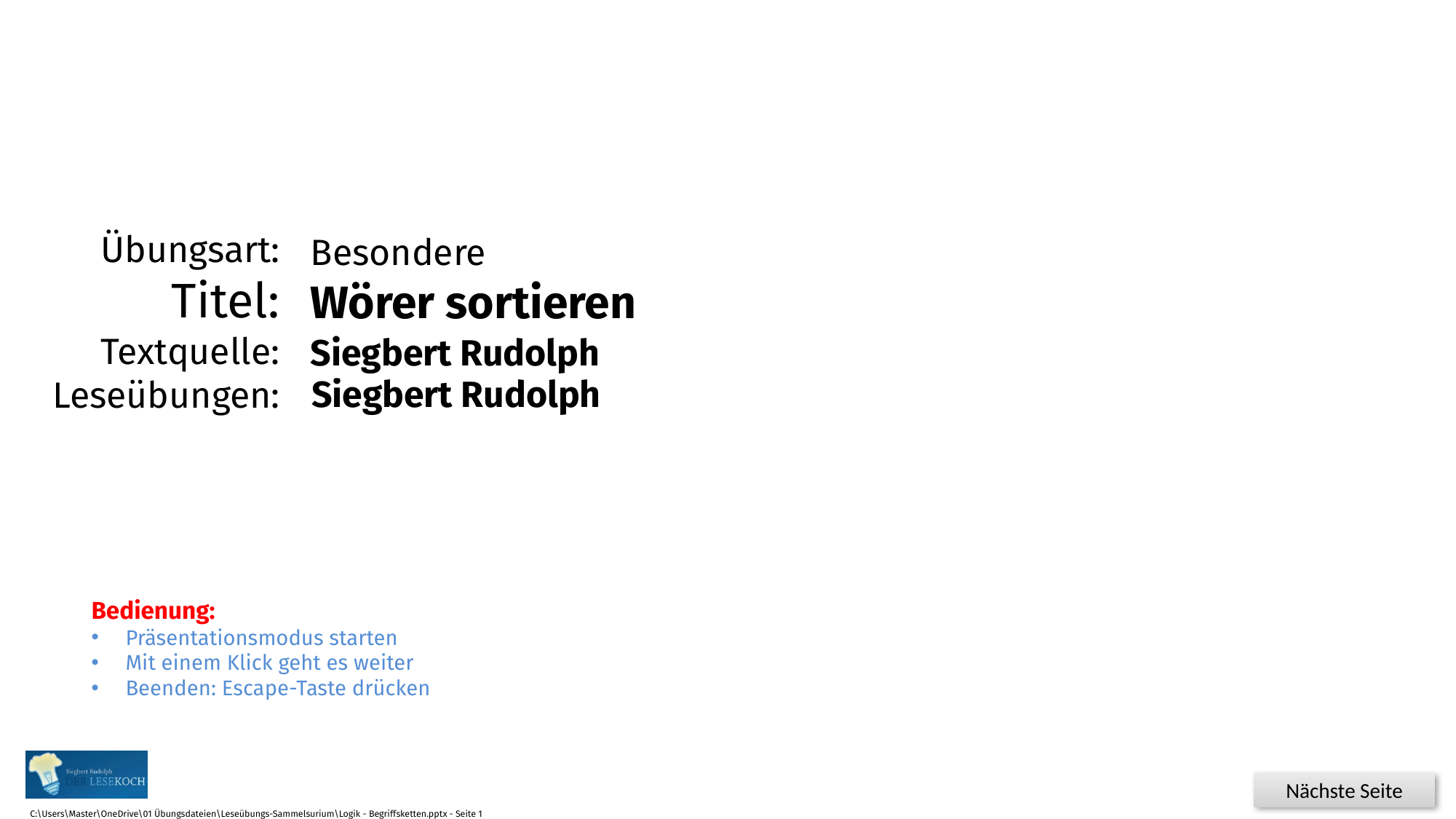

Besondere
Wörer sortieren
Siegbert Rudolph
C:\Users\Master\OneDrive\01 Übungsdateien\Leseübungs-Sammelsurium\Logik - Begriffsketten.pptx - Seite 1